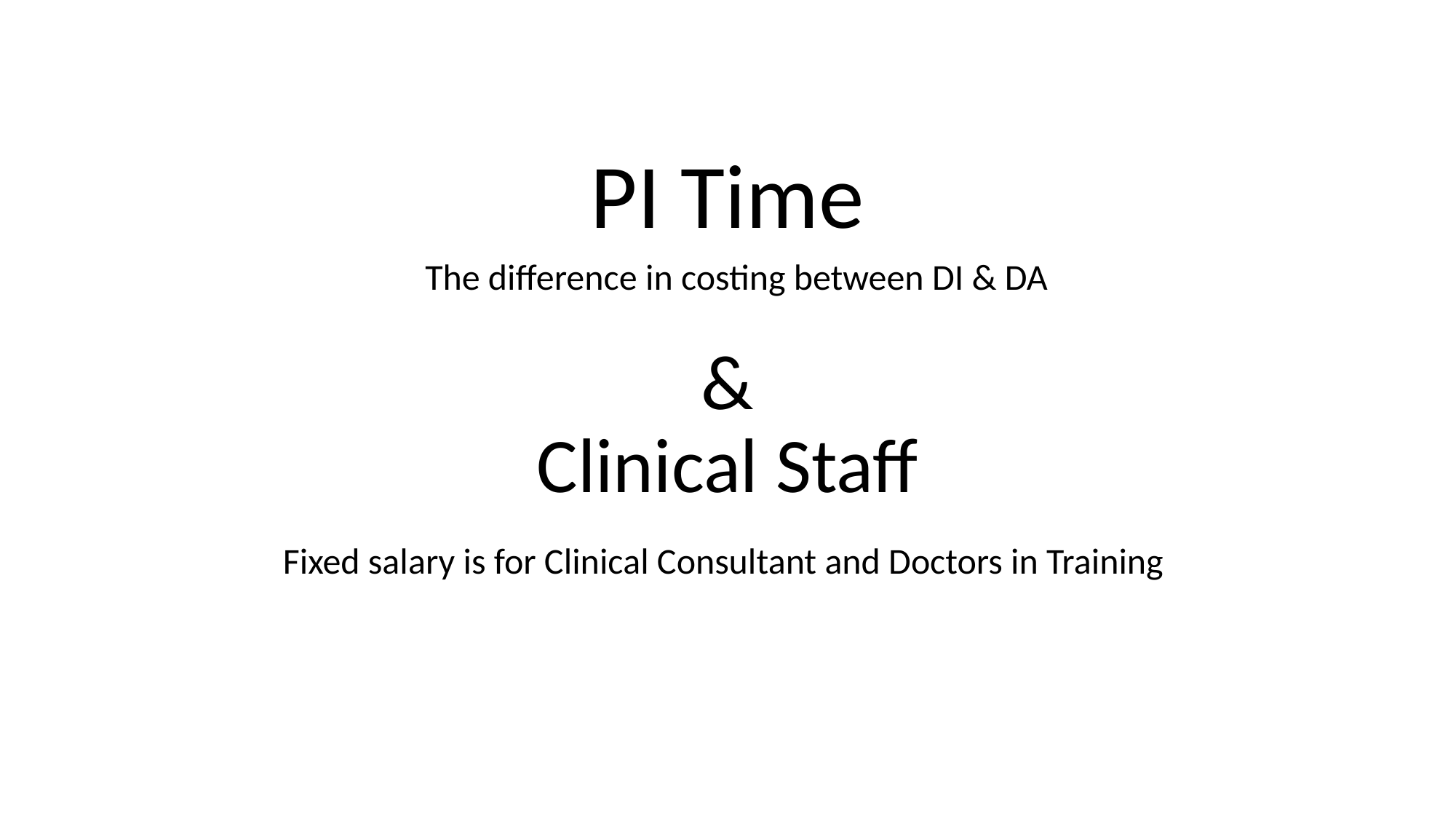

# PI Time
The difference in costing between DI & DA
&
Clinical Staff
Fixed salary is for Clinical Consultant and Doctors in Training